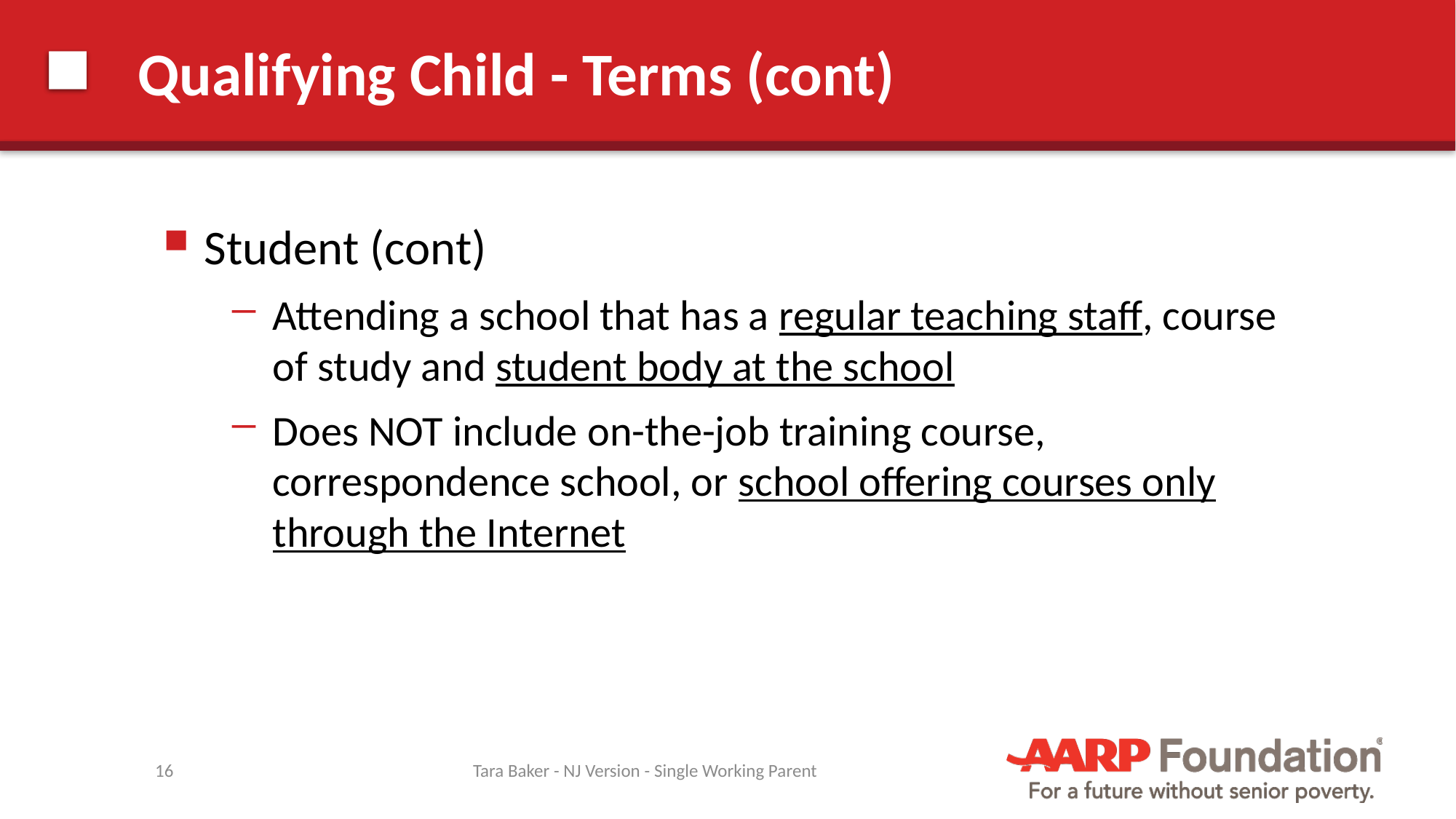

# Qualifying Child - Terms (cont)
Student (cont)
Attending a school that has a regular teaching staff, course of study and student body at the school
Does NOT include on-the-job training course, correspondence school, or school offering courses only through the Internet

16
Tara Baker - NJ Version - Single Working Parent